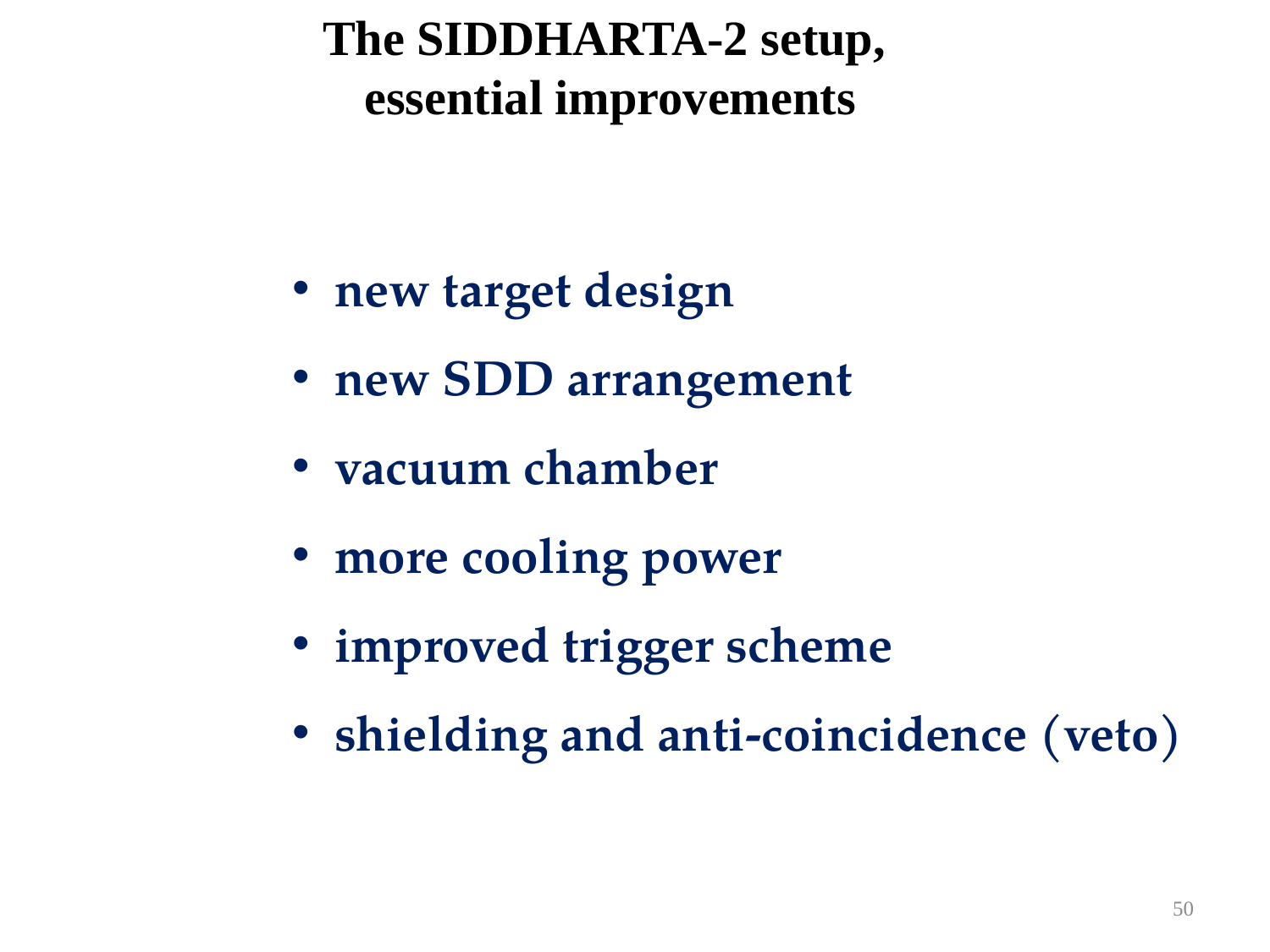

The SIDDHARTA-2 setup,
essential improvements

 new target design
 new SDD arrangement
 vacuum chamber
 more cooling power
 improved trigger scheme
 shielding and anti-coincidence (veto)

50